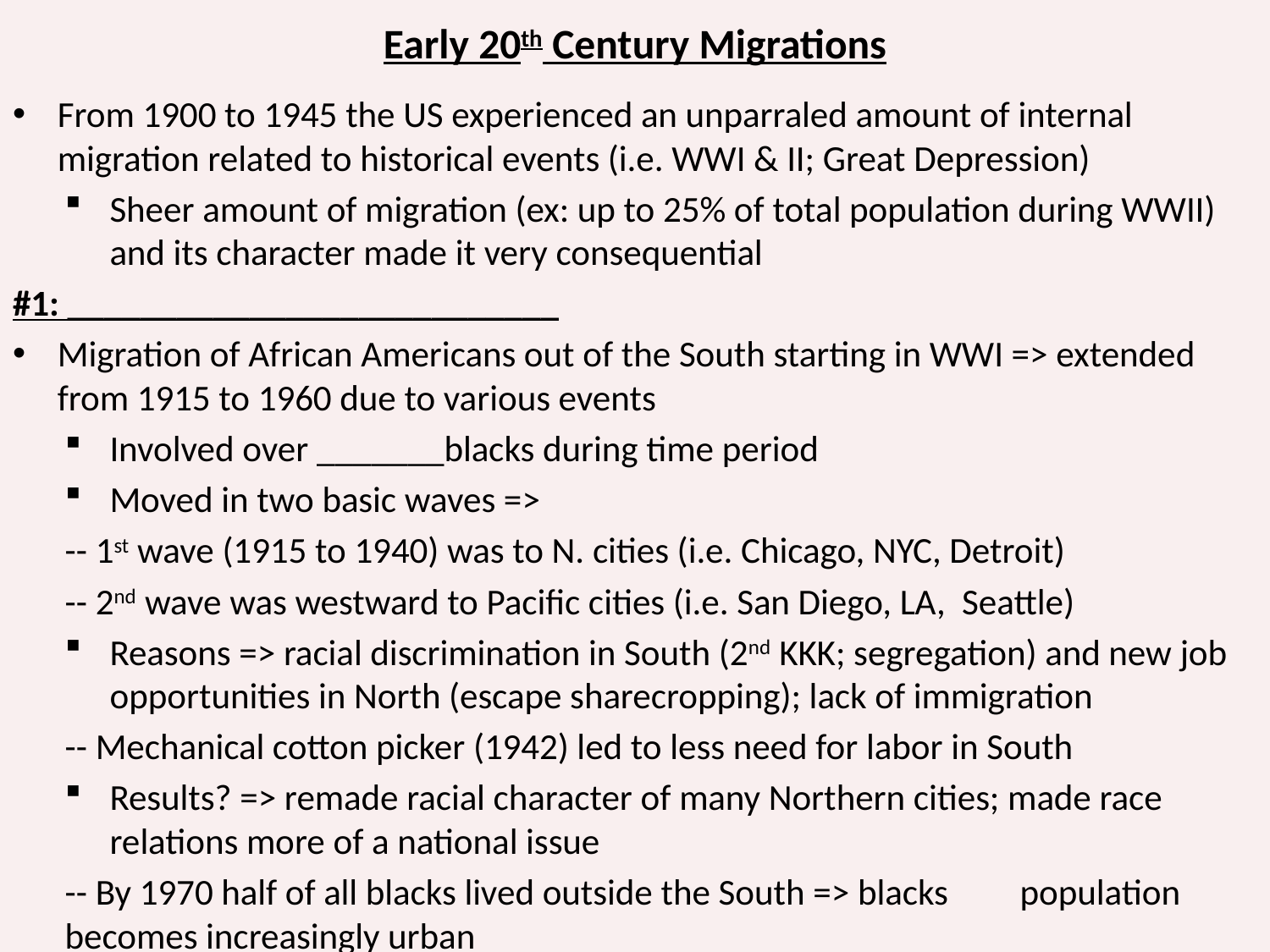

# Early 20th Century Migrations
From 1900 to 1945 the US experienced an unparraled amount of internal migration related to historical events (i.e. WWI & II; Great Depression)
Sheer amount of migration (ex: up to 25% of total population during WWII) and its character made it very consequential
#1: ___________________________
Migration of African Americans out of the South starting in WWI => extended from 1915 to 1960 due to various events
Involved over _______blacks during time period
Moved in two basic waves =>
	-- 1st wave (1915 to 1940) was to N. cities (i.e. Chicago, NYC, Detroit)
	-- 2nd wave was westward to Pacific cities (i.e. San Diego, LA,  Seattle)
Reasons => racial discrimination in South (2nd KKK; segregation) and new job opportunities in North (escape sharecropping); lack of immigration
	-- Mechanical cotton picker (1942) led to less need for labor in South
Results? => remade racial character of many Northern cities; made race relations more of a national issue
	-- By 1970 half of all blacks lived outside the South => blacks 	population becomes increasingly urban